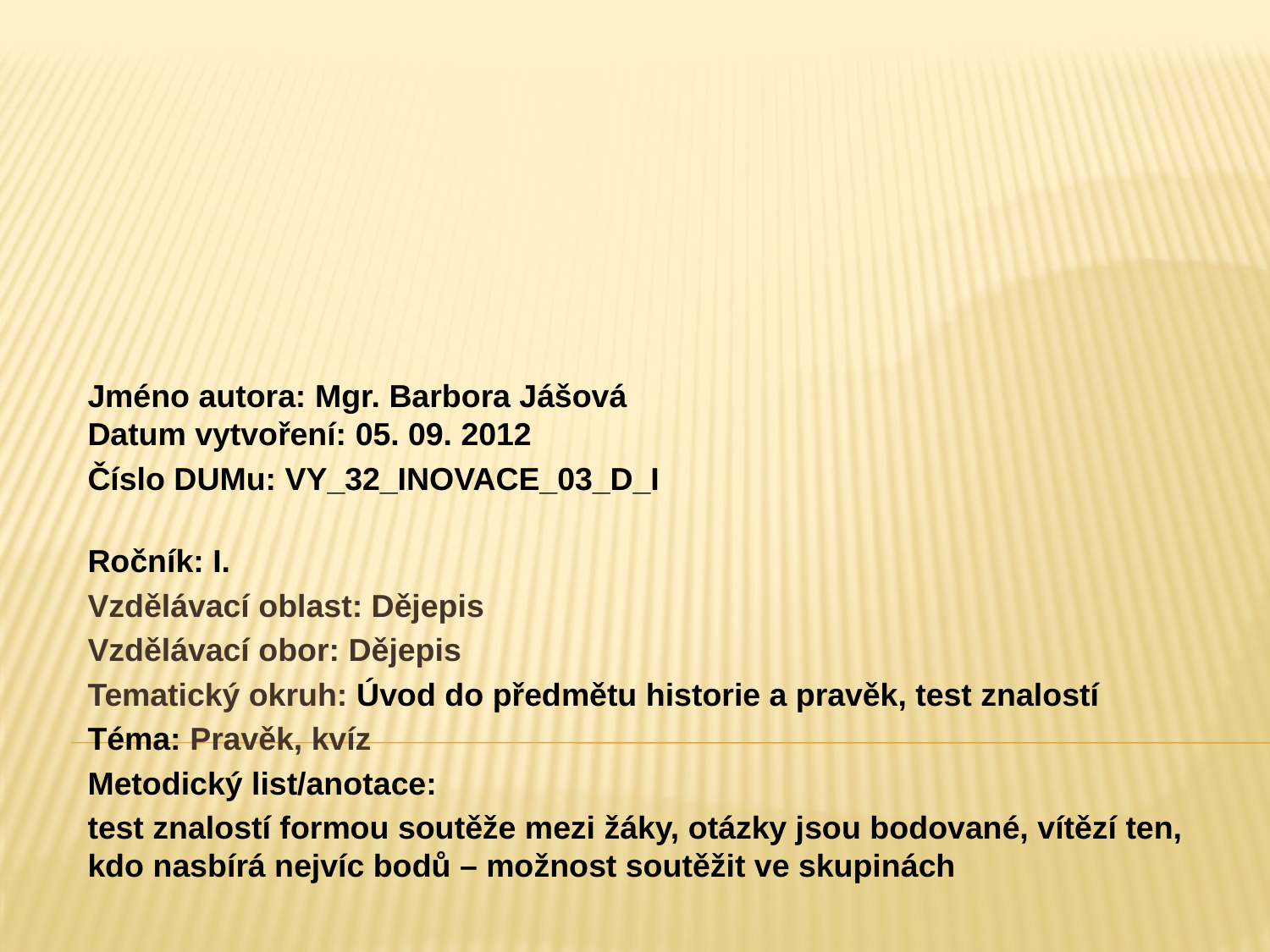

Jméno autora: Mgr. Barbora Jášová
Datum vytvoření: 05. 09. 2012
Číslo DUMu: VY_32_INOVACE_03_D_I
Ročník: I.
Vzdělávací oblast: Dějepis
Vzdělávací obor: Dějepis
Tematický okruh: Úvod do předmětu historie a pravěk, test znalostí
Téma: Pravěk, kvíz
Metodický list/anotace:
test znalostí formou soutěže mezi žáky, otázky jsou bodované, vítězí ten, kdo nasbírá nejvíc bodů – možnost soutěžit ve skupinách